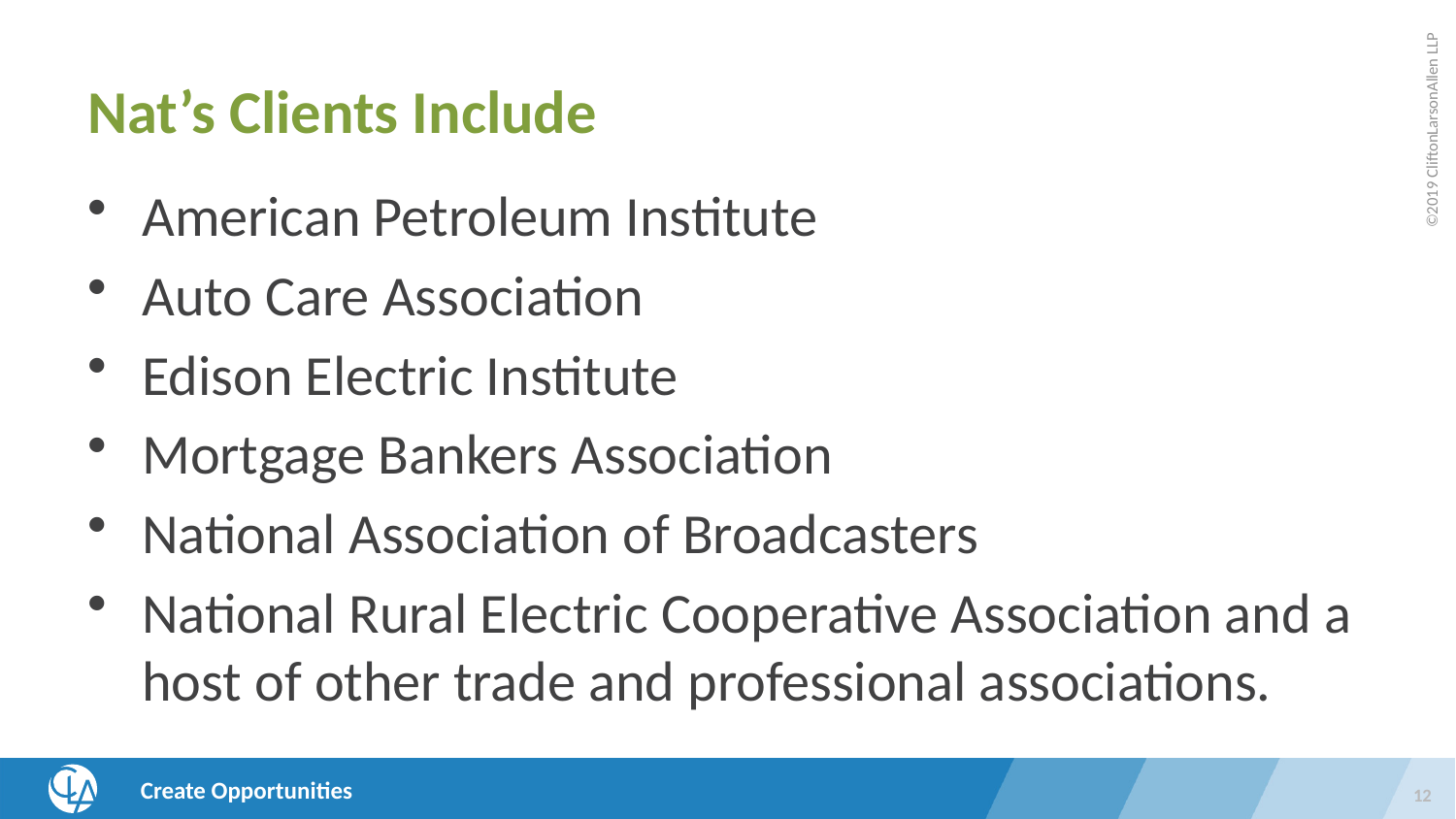

# Nat’s Clients Include
American Petroleum Institute
Auto Care Association
Edison Electric Institute
Mortgage Bankers Association
National Association of Broadcasters
National Rural Electric Cooperative Association and a host of other trade and professional associations.
12